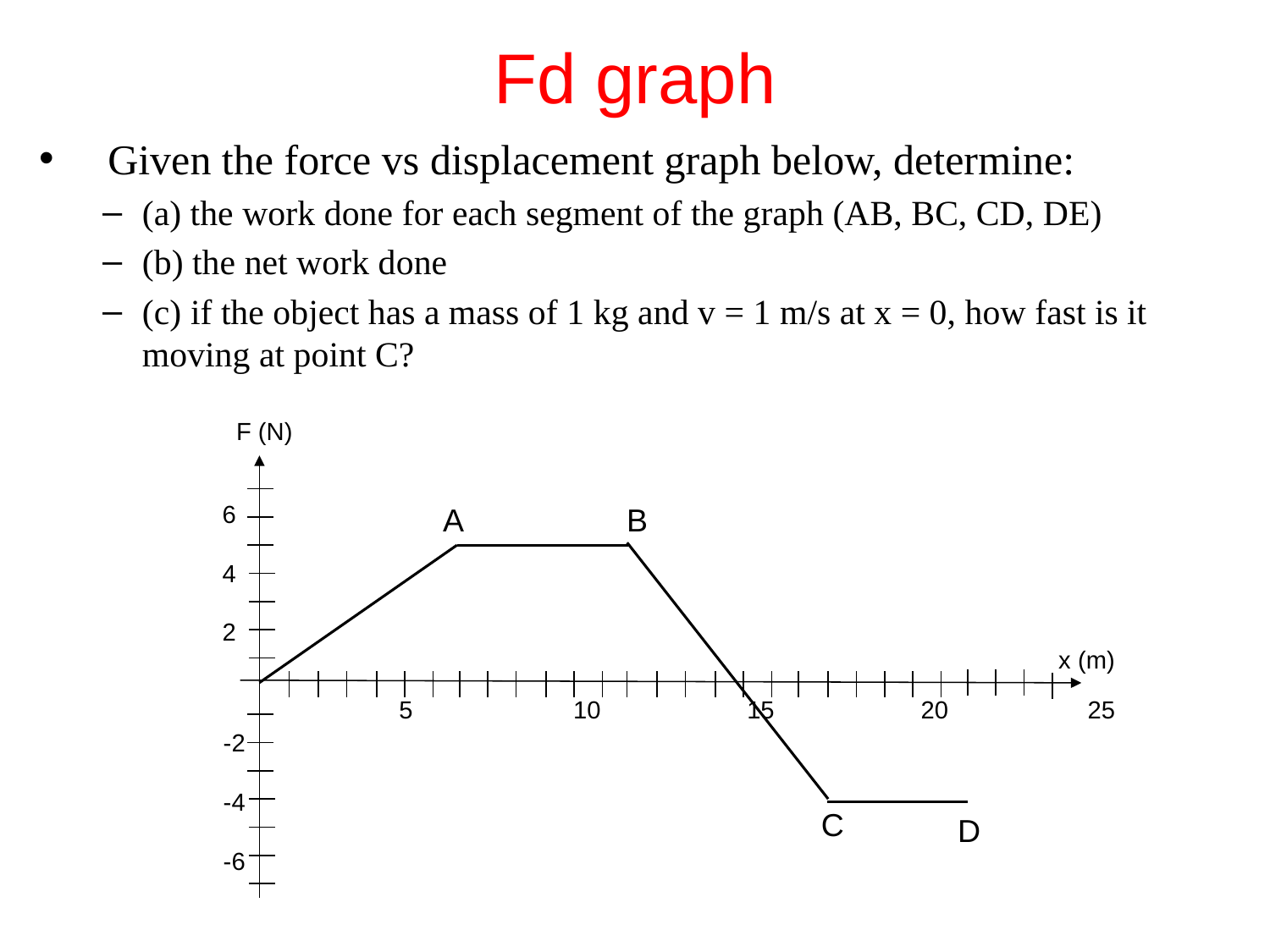

# Fd graph
  Given the force vs displacement graph below, determine:
(a) the work done for each segment of the graph (AB, BC, CD, DE)
(b) the net work done
(c) if the object has a mass of 1 kg and v = 1 m/s at x = 0, how fast is it moving at point C?
F (N)
6

4

2
x (m)
5                       10                     15                     20                    25
-2

-4

-6
A
B
C
D